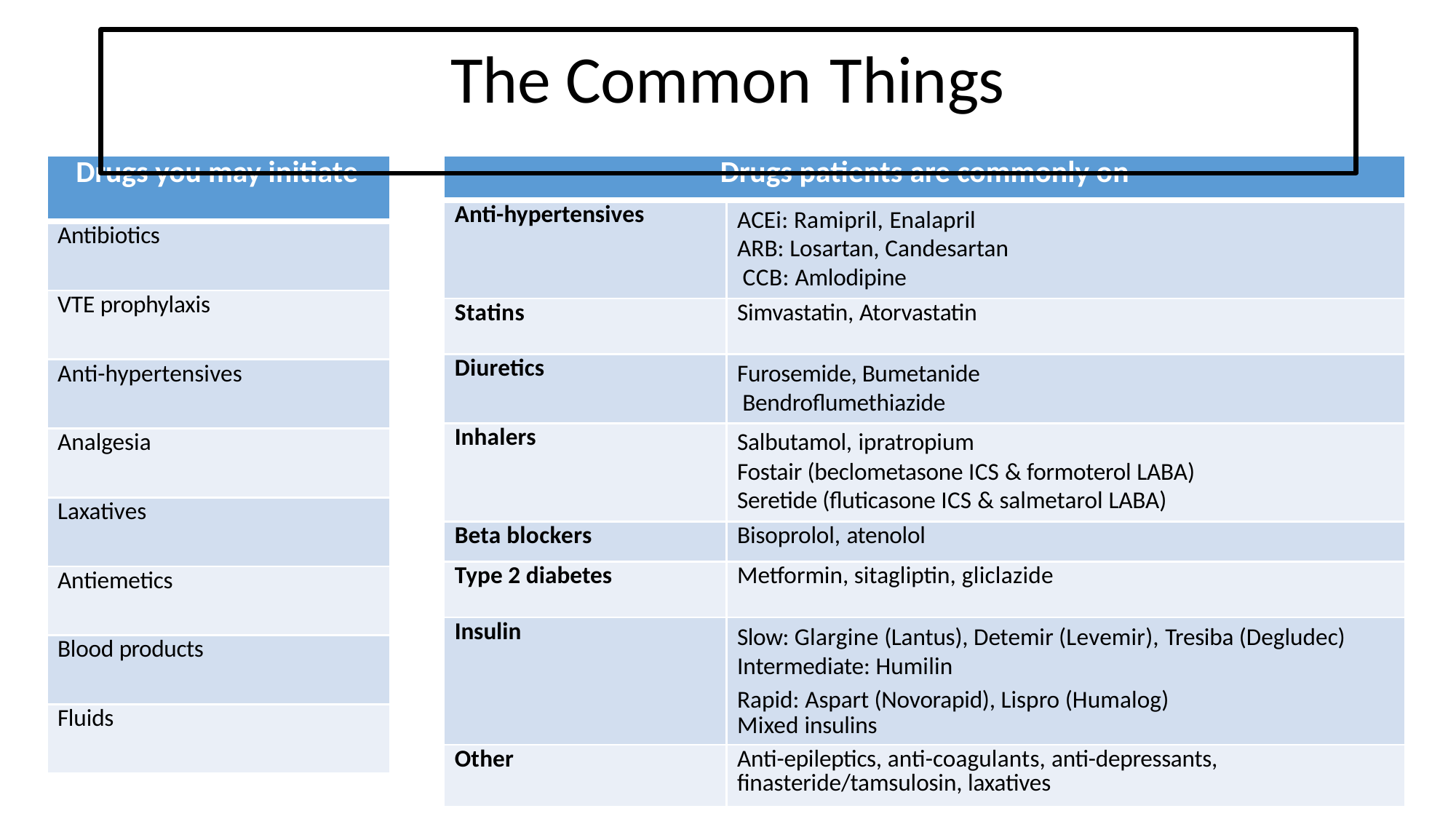

Common things

# The Common Things
| Drugs patients are commonly on |  |
| --- | --- |
| Anti-hypertensives | ACEi: Ramipril, Enalapril ARB: Losartan, Candesartan CCB: Amlodipine |
| Statins | Simvastatin, Atorvastatin |
| Diuretics | Furosemide, Bumetanide Bendroflumethiazide |
| Inhalers | Salbutamol, ipratropium Fostair (beclometasone ICS & formoterol LABA) Seretide (fluticasone ICS & salmetarol LABA) |
| Beta blockers | Bisoprolol, atenolol |
| Type 2 diabetes | Metformin, sitagliptin, gliclazide |
| Insulin | Slow: Glargine (Lantus), Detemir (Levemir), Tresiba (Degludec) Intermediate: Humilin Rapid: Aspart (Novorapid), Lispro (Humalog) Mixed insulins |
| Other | Anti-epileptics, anti-coagulants, anti-depressants, finasteride/tamsulosin, laxatives |
| Drugs you may initiate |
| --- |
| Antibiotics |
| VTE prophylaxis |
| Anti-hypertensives |
| Analgesia |
| Laxatives |
| Antiemetics |
| Blood products |
| Fluids |